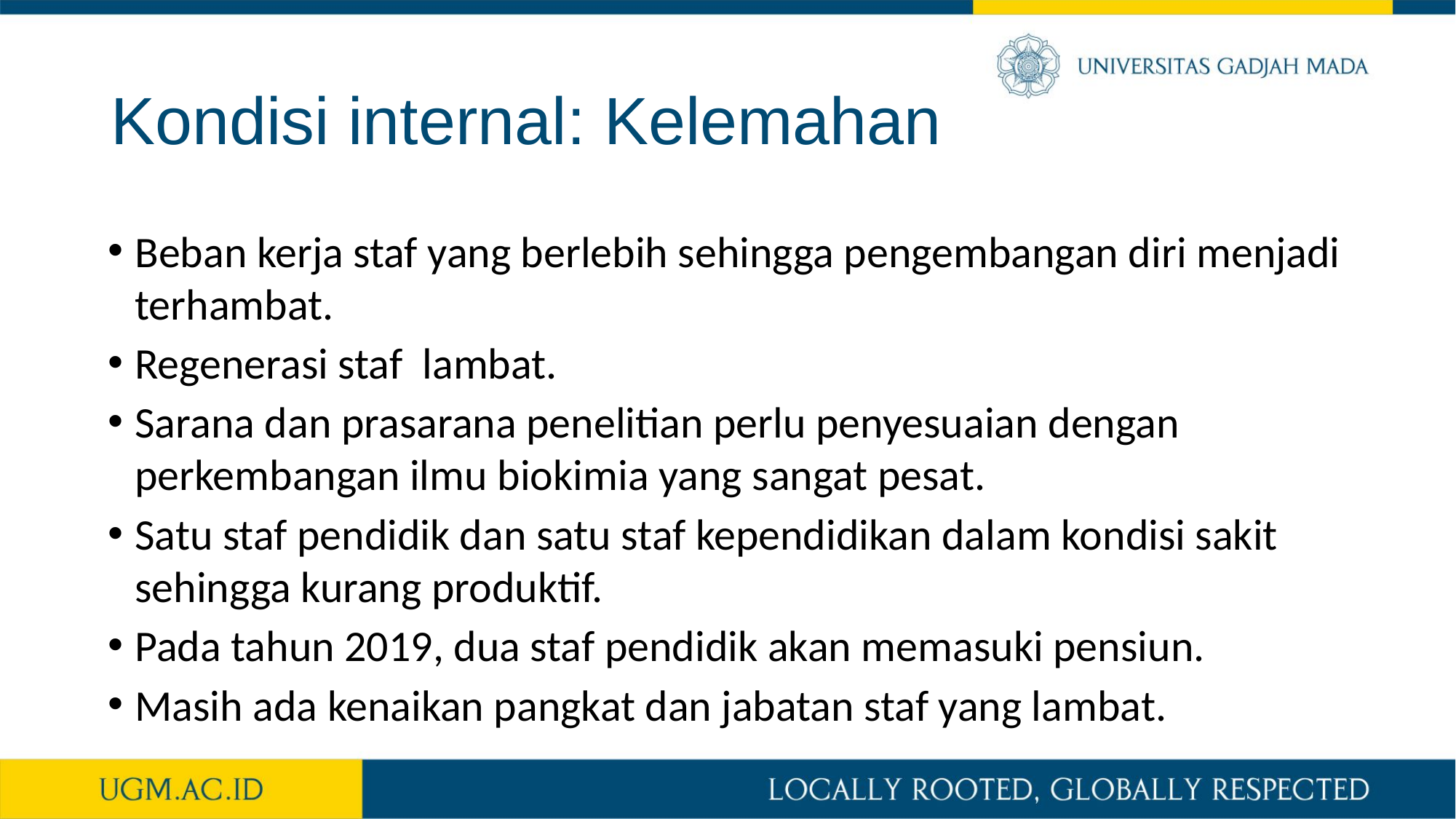

# Kondisi internal: Kelemahan
Beban kerja staf yang berlebih sehingga pengembangan diri menjadi terhambat.
Regenerasi staf  lambat.
Sarana dan prasarana penelitian perlu penyesuaian dengan perkembangan ilmu biokimia yang sangat pesat.
Satu staf pendidik dan satu staf kependidikan dalam kondisi sakit sehingga kurang produktif.
Pada tahun 2019, dua staf pendidik akan memasuki pensiun.
Masih ada kenaikan pangkat dan jabatan staf yang lambat.